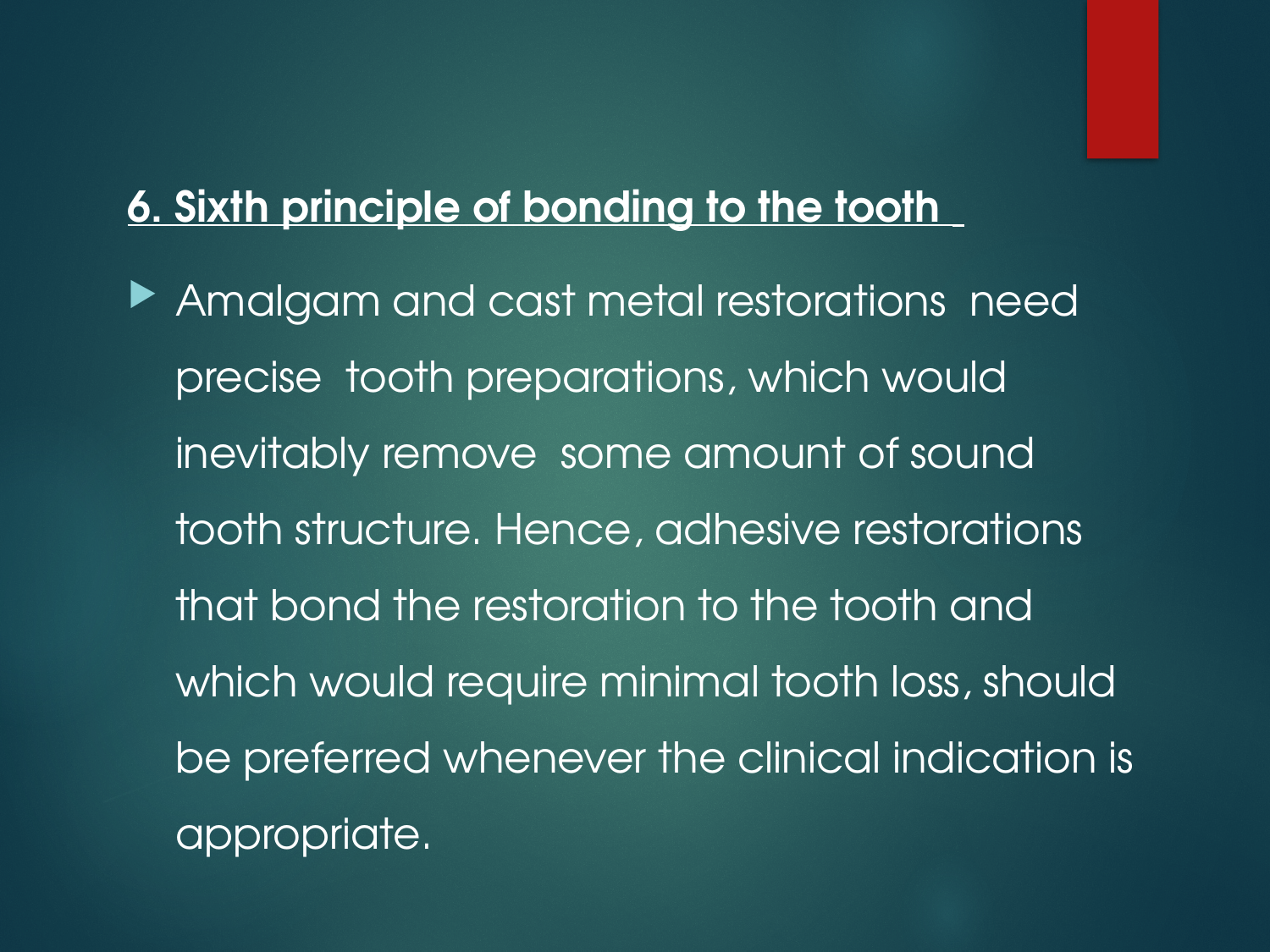

#
6. Sixth principle of bonding to the tooth
Amalgam and cast metal restorations  need precise  tooth preparations, which would inevitably remove  some amount of sound tooth structure. Hence, adhesive restorations that bond the restoration to the tooth and which would require minimal tooth loss, should be preferred whenever the clinical indication is appropriate.